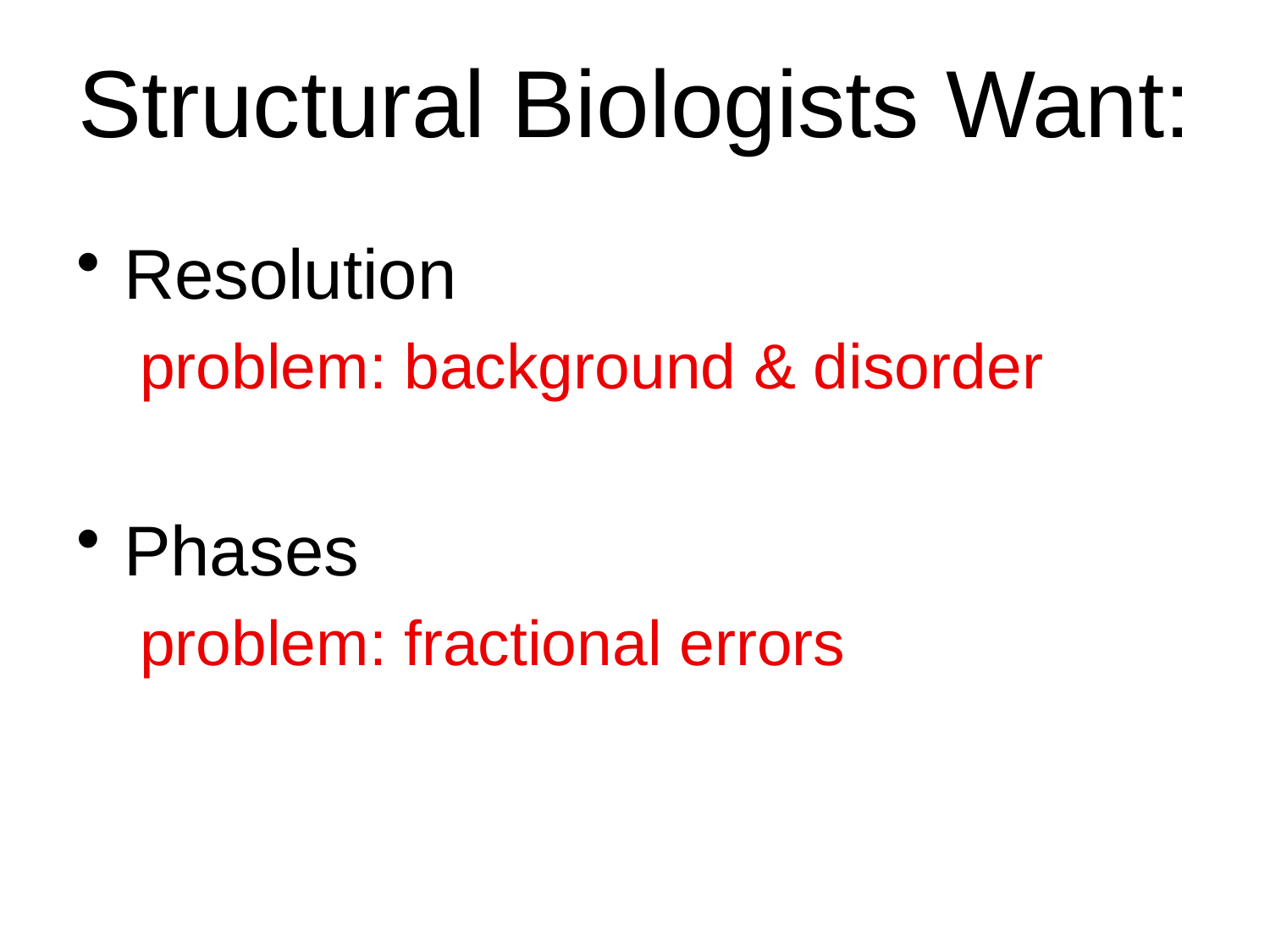

# Structural Biologists Want:
Resolution
problem: background & disorder

Phases
problem: fractional errors